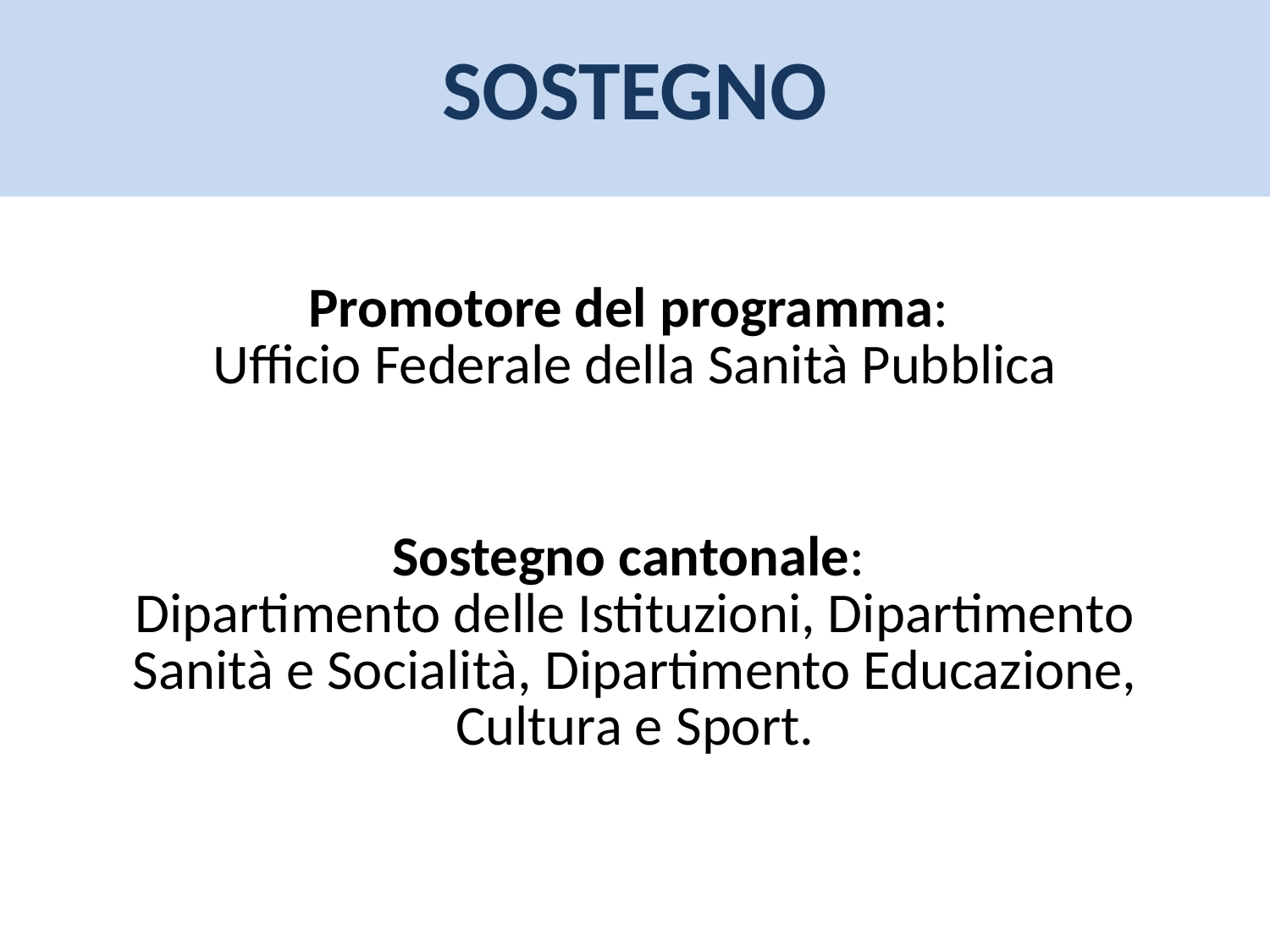

SOSTEGNO

Promotore del programma:
Ufficio Federale della Sanità Pubblica

Sostegno cantonale:
Dipartimento delle Istituzioni, Dipartimento Sanità e Socialità, Dipartimento Educazione, Cultura e Sport.